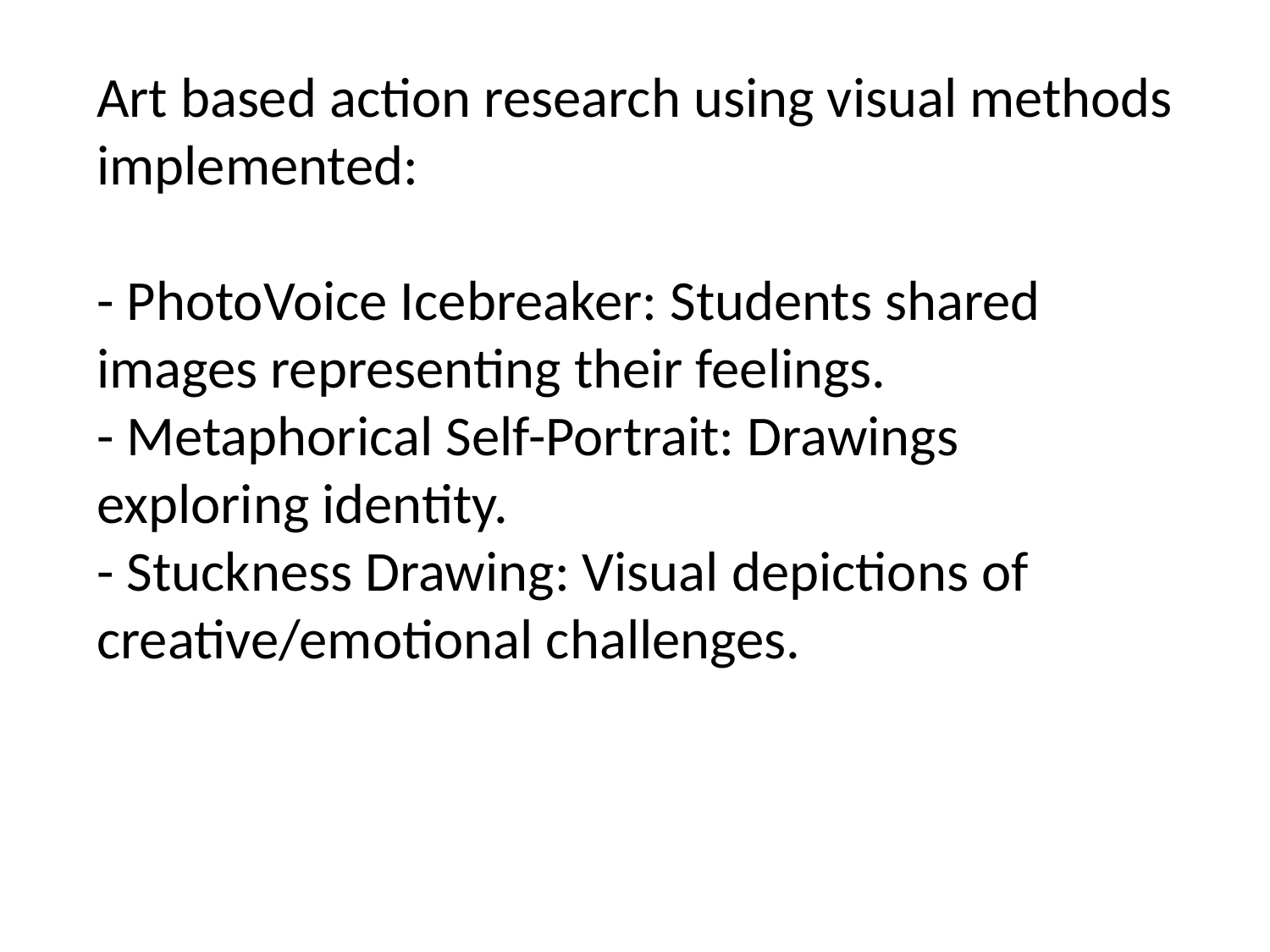

Art based action research using visual methods implemented:

- PhotoVoice Icebreaker: Students shared images representing their feelings.
- Metaphorical Self-Portrait: Drawings exploring identity.
- Stuckness Drawing: Visual depictions of creative/emotional challenges.